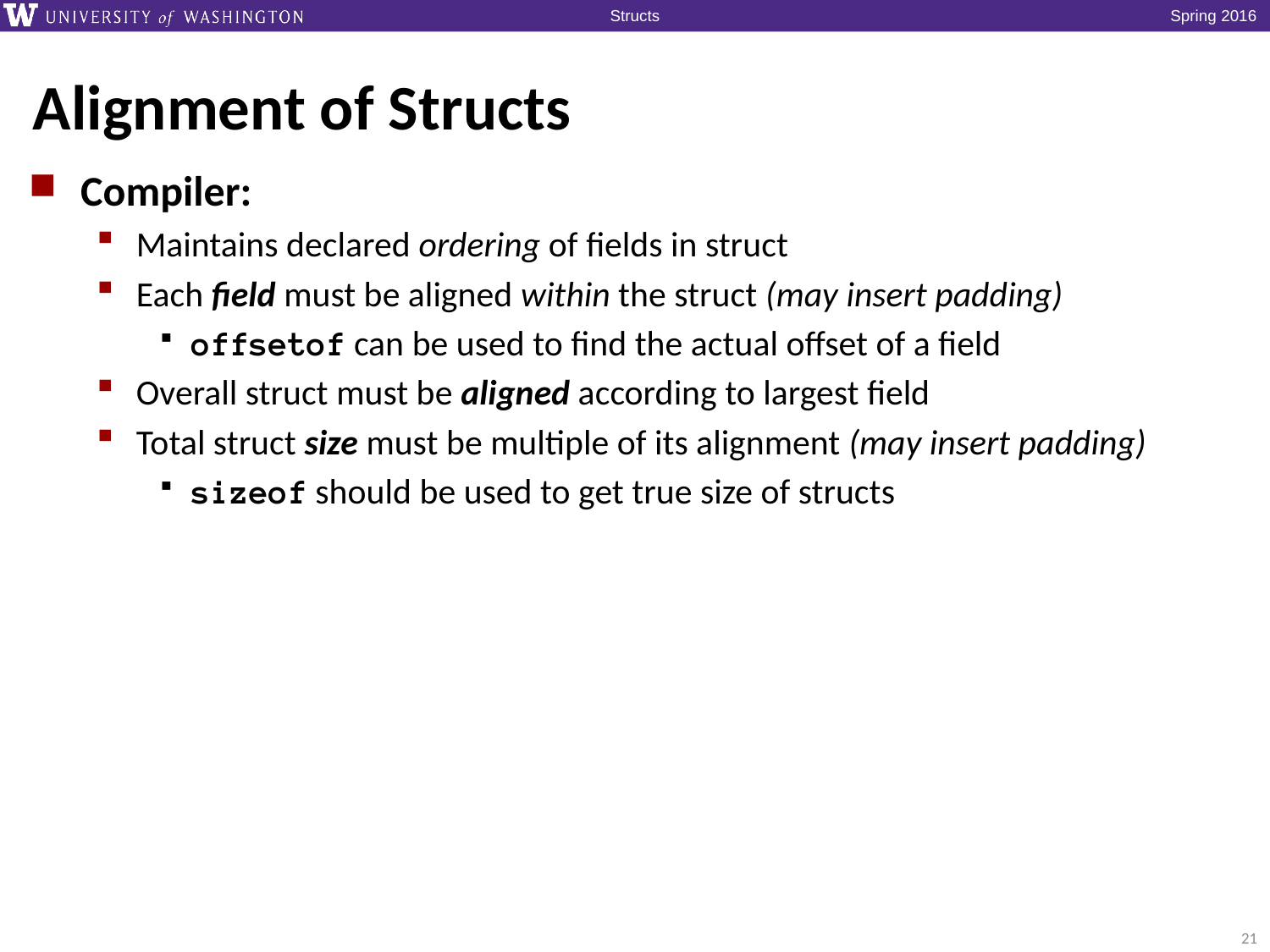

# Alignment of Structs
Compiler:
Maintains declared ordering of fields in struct
Each field must be aligned within the struct (may insert padding)
offsetof can be used to find the actual offset of a field
Overall struct must be aligned according to largest field
Total struct size must be multiple of its alignment (may insert padding)
sizeof should be used to get true size of structs

21